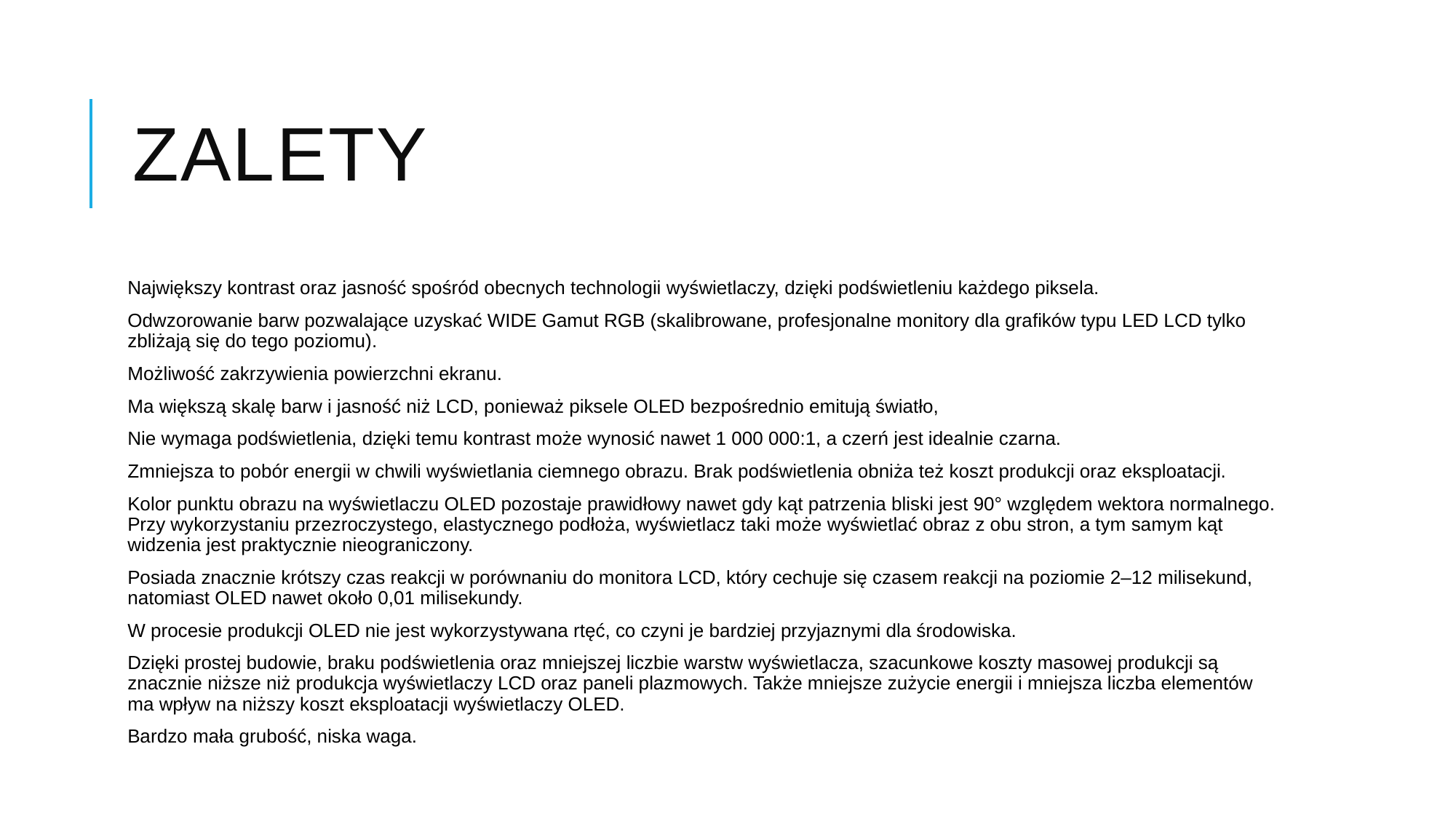

# Zalety
Największy kontrast oraz jasność spośród obecnych technologii wyświetlaczy, dzięki podświetleniu każdego piksela.
Odwzorowanie barw pozwalające uzyskać WIDE Gamut RGB (skalibrowane, profesjonalne monitory dla grafików typu LED LCD tylko zbliżają się do tego poziomu).
Możliwość zakrzywienia powierzchni ekranu.
Ma większą skalę barw i jasność niż LCD, ponieważ piksele OLED bezpośrednio emitują światło,
Nie wymaga podświetlenia, dzięki temu kontrast może wynosić nawet 1 000 000:1, a czerń jest idealnie czarna.
Zmniejsza to pobór energii w chwili wyświetlania ciemnego obrazu. Brak podświetlenia obniża też koszt produkcji oraz eksploatacji.
Kolor punktu obrazu na wyświetlaczu OLED pozostaje prawidłowy nawet gdy kąt patrzenia bliski jest 90° względem wektora normalnego. Przy wykorzystaniu przezroczystego, elastycznego podłoża, wyświetlacz taki może wyświetlać obraz z obu stron, a tym samym kąt widzenia jest praktycznie nieograniczony.
Posiada znacznie krótszy czas reakcji w porównaniu do monitora LCD, który cechuje się czasem reakcji na poziomie 2‒12 milisekund, natomiast OLED nawet około 0,01 milisekundy.
W procesie produkcji OLED nie jest wykorzystywana rtęć, co czyni je bardziej przyjaznymi dla środowiska.
Dzięki prostej budowie, braku podświetlenia oraz mniejszej liczbie warstw wyświetlacza, szacunkowe koszty masowej produkcji są znacznie niższe niż produkcja wyświetlaczy LCD oraz paneli plazmowych. Także mniejsze zużycie energii i mniejsza liczba elementów ma wpływ na niższy koszt eksploatacji wyświetlaczy OLED.
Bardzo mała grubość, niska waga.